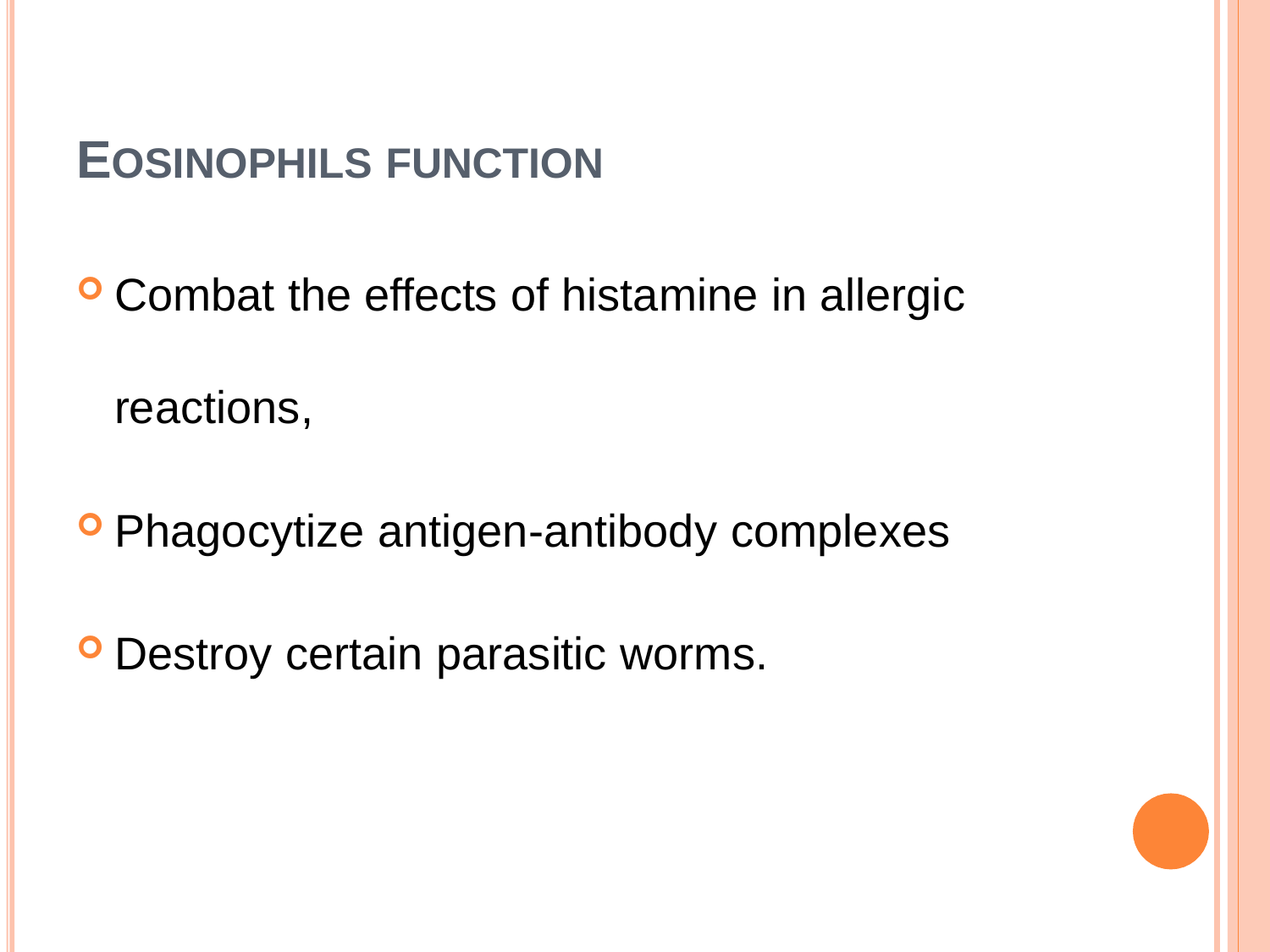

# EOSINOPHILS FUNCTION
Combat the effects of histamine in allergic

reactions,

Phagocytize antigen-antibody complexes

Destroy certain parasitic worms.